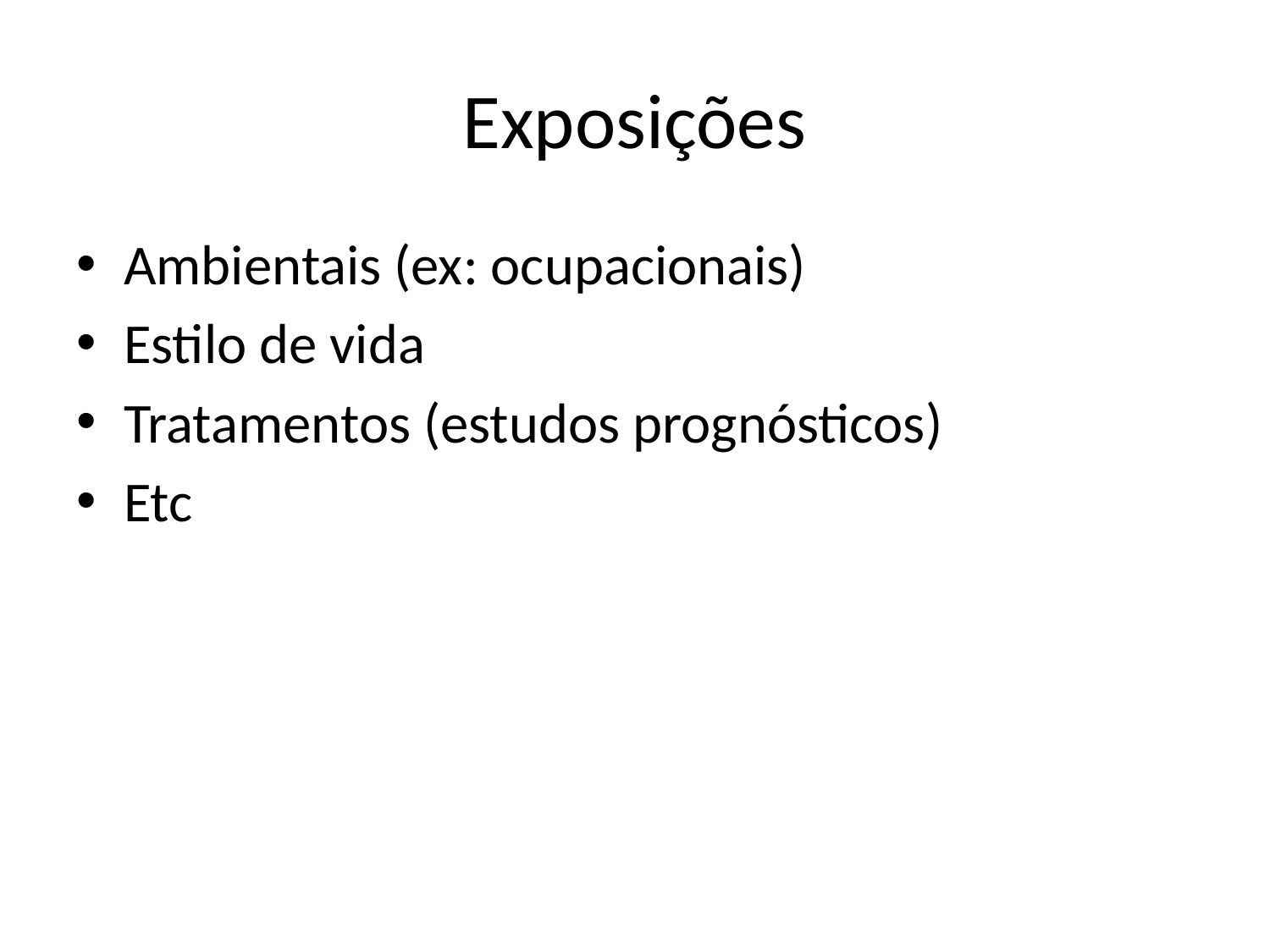

# Exposições
Ambientais (ex: ocupacionais)
Estilo de vida
Tratamentos (estudos prognósticos)
Etc